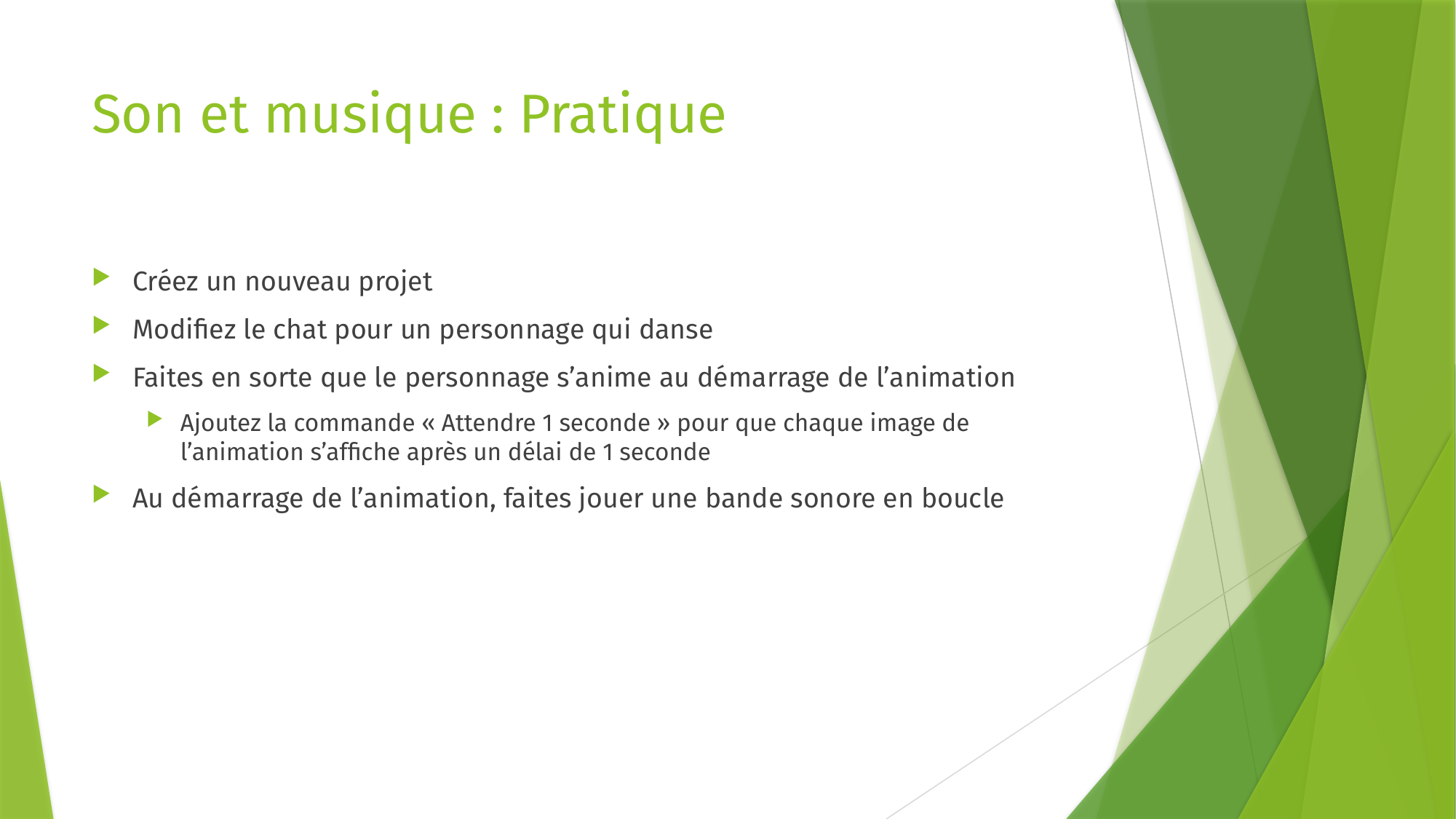

# Son et musique : Pratique
Créez un nouveau projet
Modifiez le chat pour un personnage qui danse
Faites en sorte que le personnage s’anime au démarrage de l’animation
Ajoutez la commande « Attendre 1 seconde » pour que chaque image de l’animation s’affiche après un délai de 1 seconde
Au démarrage de l’animation, faites jouer une bande sonore en boucle